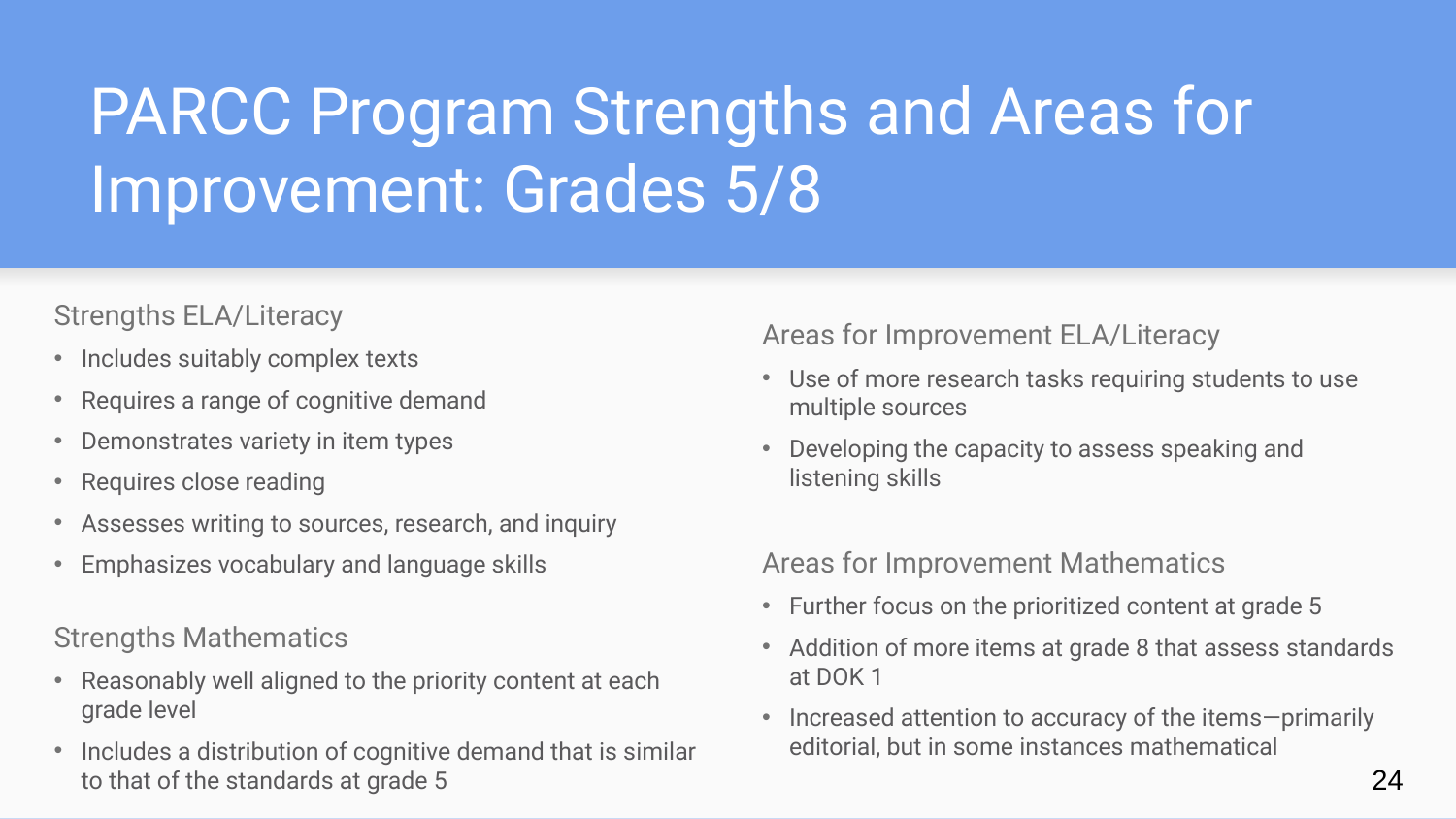

# PARCC Program Strengths and Areas for Improvement: Grades 5/8
Strengths ELA/Literacy
Includes suitably complex texts
Requires a range of cognitive demand
Demonstrates variety in item types
Requires close reading
Assesses writing to sources, research, and inquiry
Emphasizes vocabulary and language skills
Strengths Mathematics
Reasonably well aligned to the priority content at each grade level
Includes a distribution of cognitive demand that is similar to that of the standards at grade 5

Areas for Improvement ELA/Literacy
Use of more research tasks requiring students to use multiple sources
Developing the capacity to assess speaking and listening skills

Areas for Improvement Mathematics
Further focus on the prioritized content at grade 5
Addition of more items at grade 8 that assess standards at DOK 1
Increased attention to accuracy of the items—primarily editorial, but in some instances mathematical

24